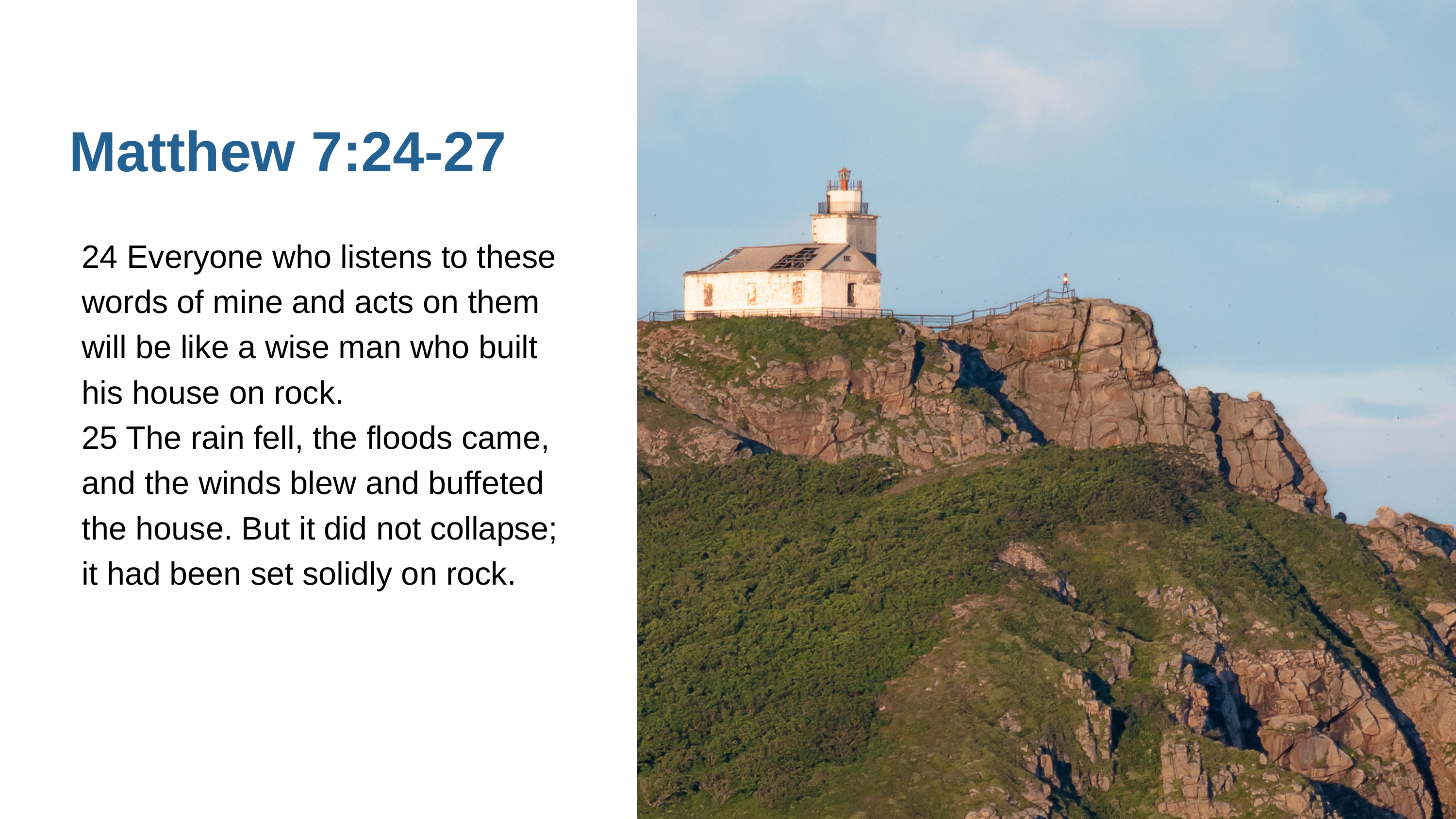

Matthew 7:24-27
24 Everyone who listens to these words of mine and acts on them will be like a wise man who built his house on rock.
25 The rain fell, the floods came, and the winds blew and buffeted the house. But it did not collapse; it had been set solidly on rock.